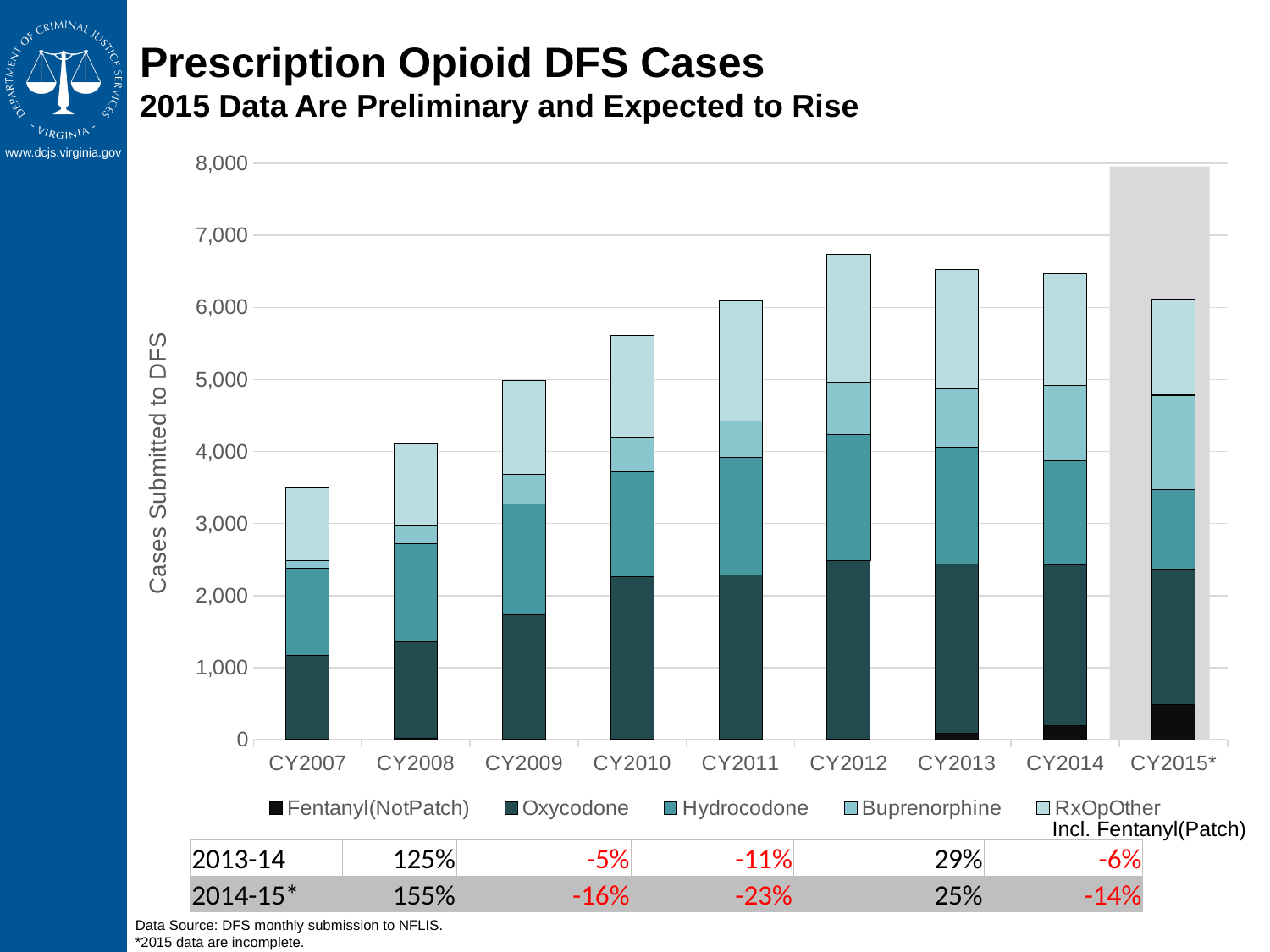

# Prescription Opioid DFS Cases 2015 Data Are Preliminary and Expected to Rise

### Chart

| Category | Fentanyl(NotPatch) | Oxycodone | Hydrocodone | Buprenorphine | RxOpOther |
|---|---|---|---|---|---|
| CY2007 | 7.0 | 1159.0 | 1217.0 | 102.0 | 1010.0 |
| CY2008 | 14.0 | 1344.0 | 1358.0 | 257.0 | 1134.0 |
| CY2009 | 6.0 | 1725.0 | 1543.0 | 405.0 | 1306.0 |
| CY2010 | 8.0 | 2249.0 | 1461.0 | 475.0 | 1415.0 |
| CY2011 | 9.0 | 2277.0 | 1634.0 | 503.0 | 1664.0 |
| CY2012 | 10.0 | 2475.0 | 1752.0 | 710.0 | 1789.0 |
| CY2013 | 85.0 | 2349.0 | 1621.0 | 818.0 | 1651.0 |
| CY2014 | 191.0 | 2233.0 | 1443.0 | 1055.0 | 1545.0 |
| CY2015* | 487.0 | 1881.0 | 1106.0 | 1308.0 | 1330.0 |
Incl. Fentanyl(Patch)
| 2013-14 | 125% | -5% | -11% | 29% | -6% |
| --- | --- | --- | --- | --- | --- |
| 2014-15\* | 155% | -16% | -23% | 25% | -14% |
Data Source: DFS monthly submission to NFLIS.
*2015 data are incomplete.